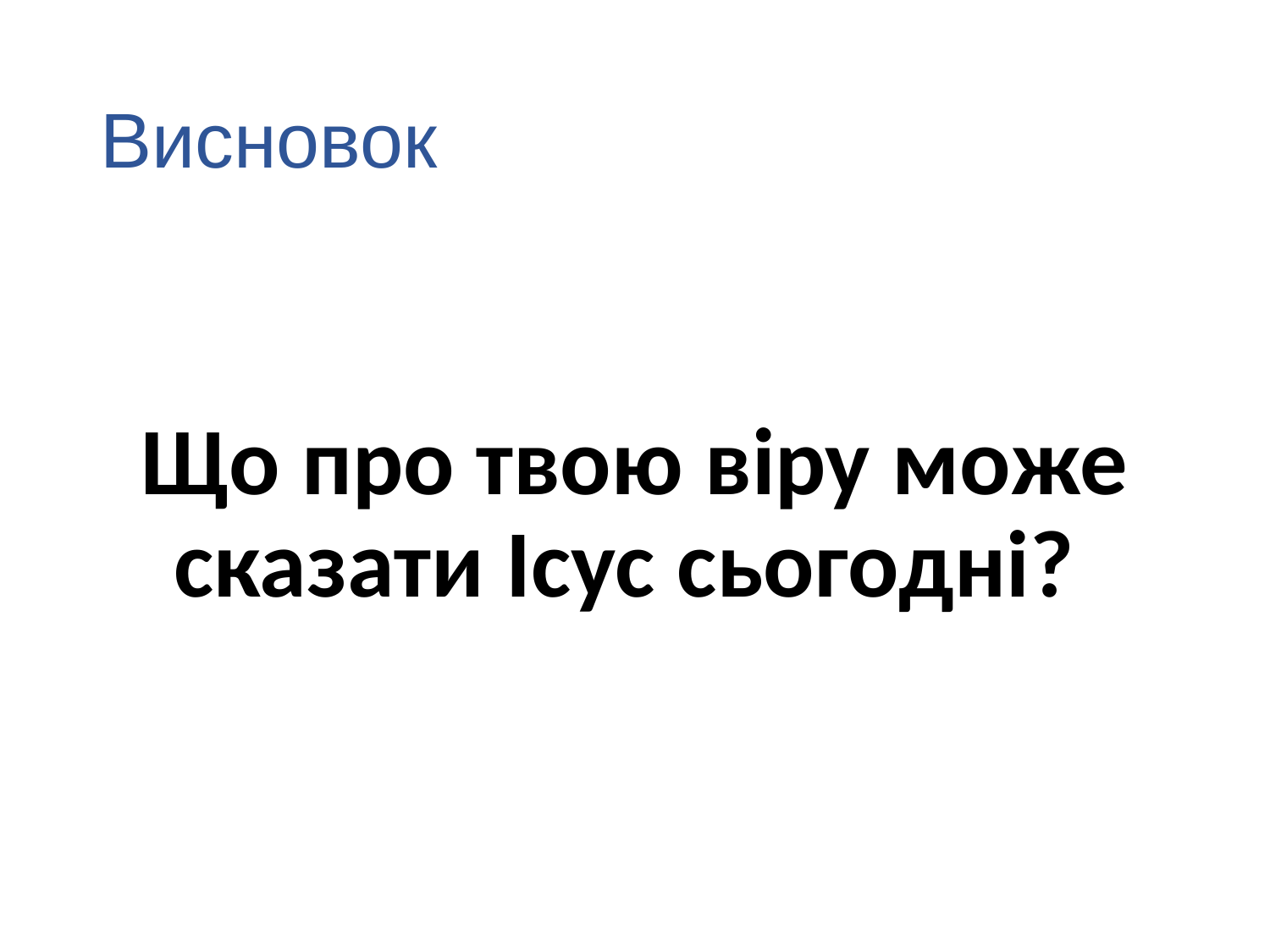

# Висновок
Що про твою віру може сказати Ісус сьогодні?